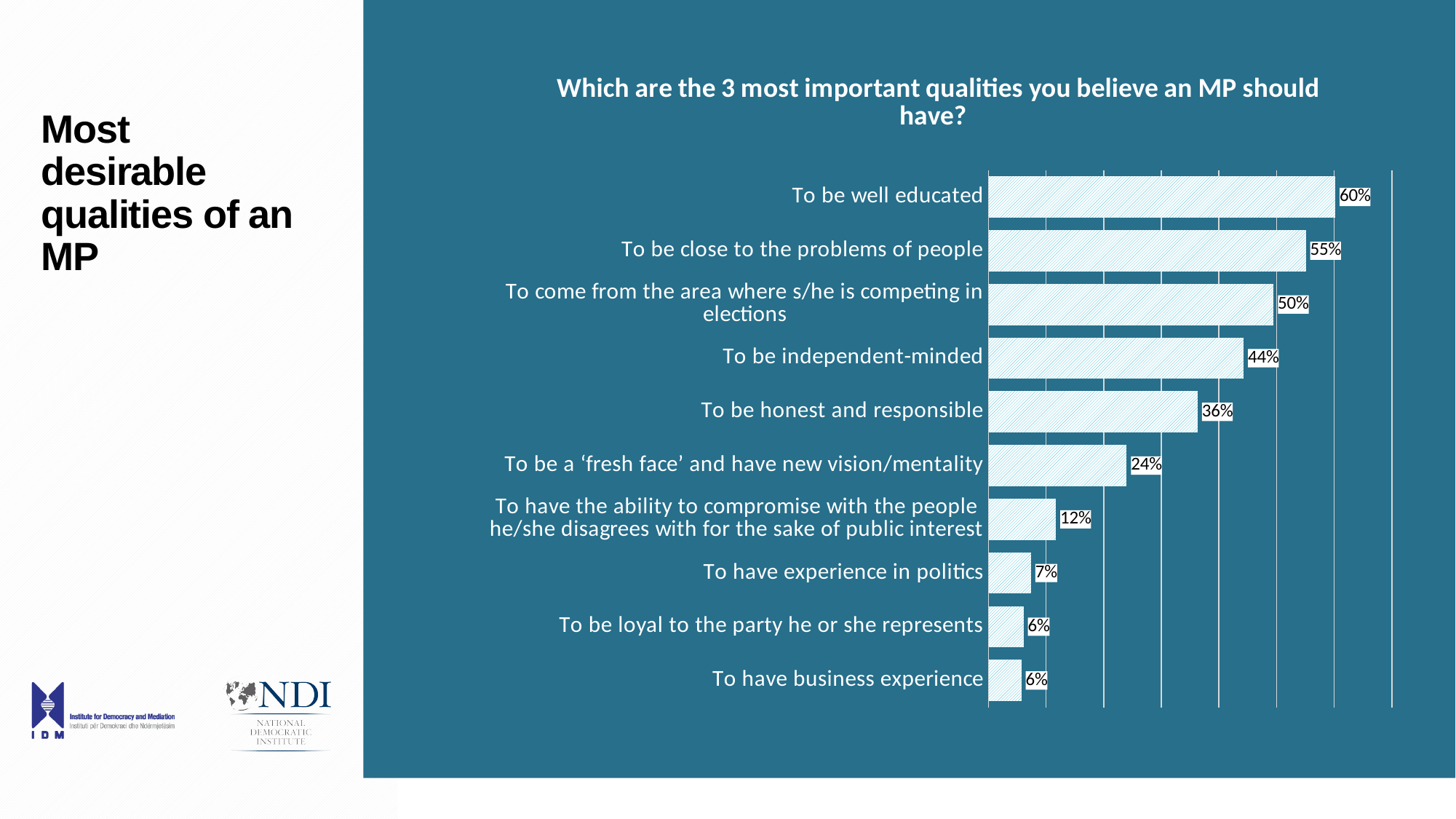

### Chart: Which are the 3 most important qualities you believe an MP should have?

| Category |  |
|---|---|
| To be well educated | 0.602 |
| To be close to the problems of people | 0.551 |
| To come from the area where s/he is competing in elections | 0.495 |
| To be independent-minded | 0.443 |
| To be honest and responsible | 0.363 |
| To be a ‘fresh face’ and have new vision/mentality | 0.24 |
| To have the ability to compromise with the people he/she disagrees with for the sake of public interest | 0.117 |
| To have experience in politics | 0.074 |
| To be loyal to the party he or she represents | 0.061 |
| To have business experience | 0.057 |
# Most desirable qualities of an MP